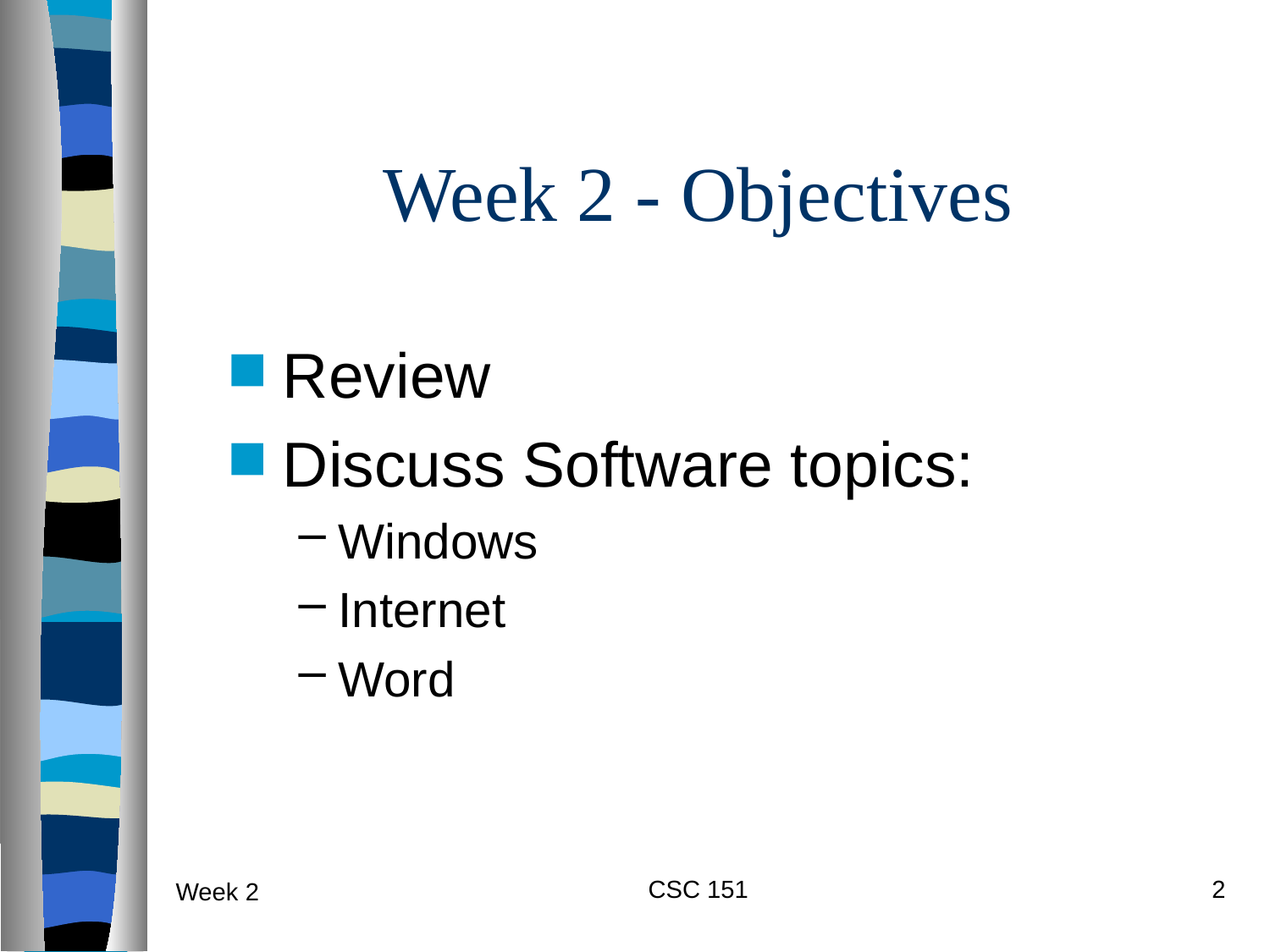

# Week 2 - Objectives
Review
Discuss Software topics:
Windows
Internet
Word

CSC 151
2
Week 2